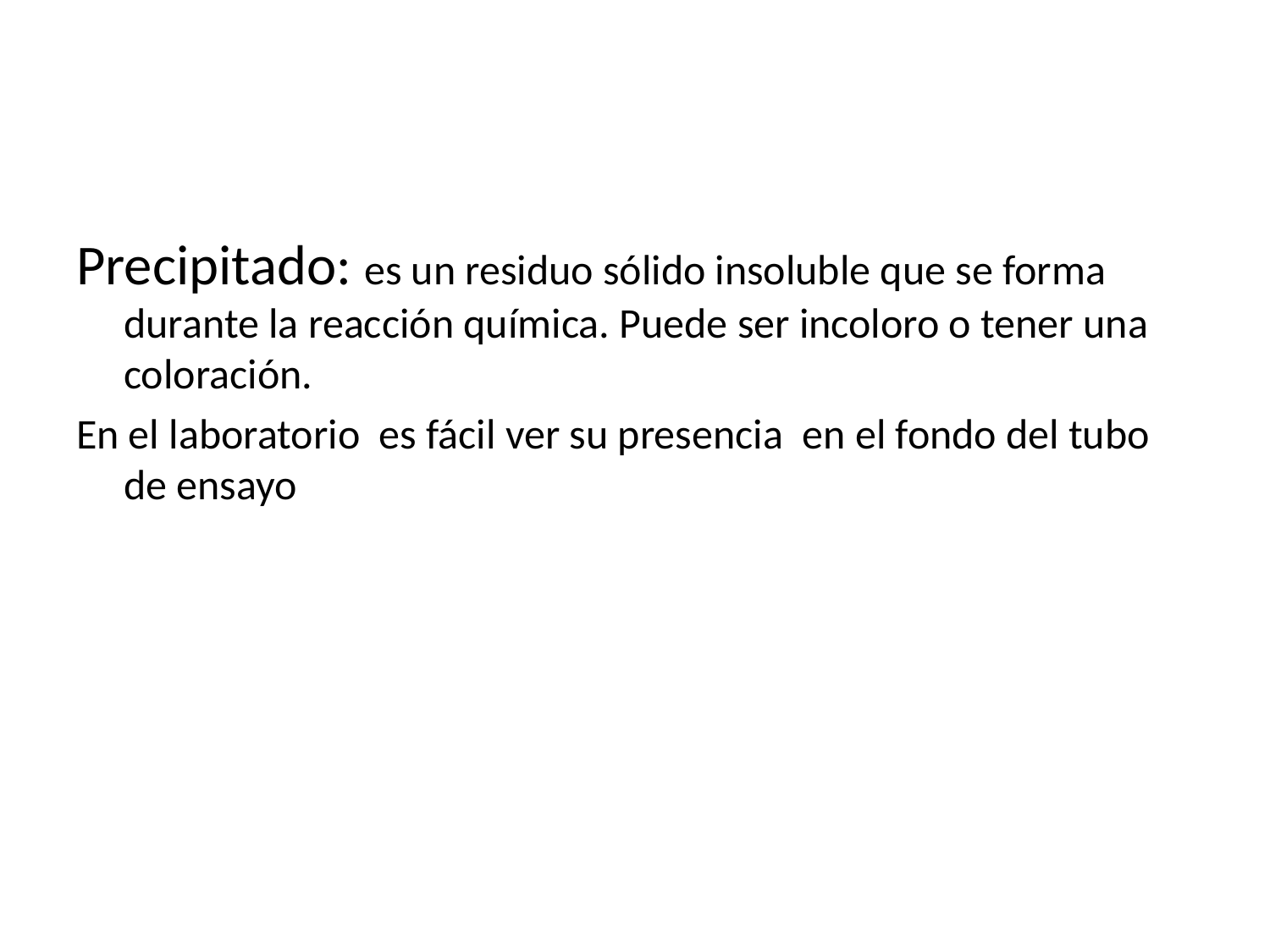

Precipitado: es un residuo sólido insoluble que se forma durante la reacción química. Puede ser incoloro o tener una coloración.
En el laboratorio  es fácil ver su presencia  en el fondo del tubo de ensayo